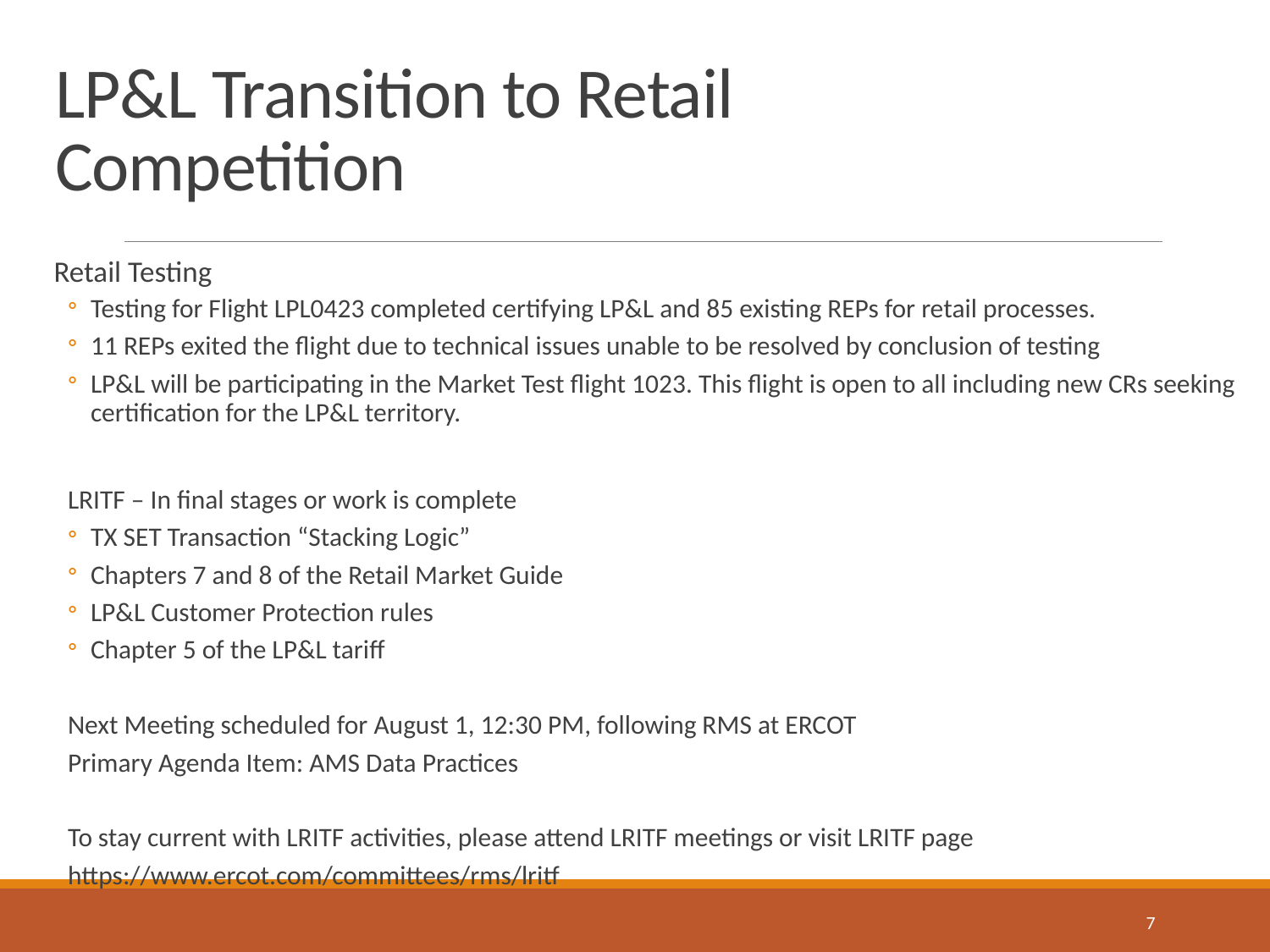

# LP&L Transition to Retail Competition
Retail Testing
Testing for Flight LPL0423 completed certifying LP&L and 85 existing REPs for retail processes.
11 REPs exited the flight due to technical issues unable to be resolved by conclusion of testing
LP&L will be participating in the Market Test flight 1023. This flight is open to all including new CRs seeking certification for the LP&L territory.

LRITF – In final stages or work is complete
TX SET Transaction “Stacking Logic”
Chapters 7 and 8 of the Retail Market Guide
LP&L Customer Protection rules
Chapter 5 of the LP&L tariff

Next Meeting scheduled for August 1, 12:30 PM, following RMS at ERCOT
Primary Agenda Item: AMS Data Practices

To stay current with LRITF activities, please attend LRITF meetings or visit LRITF page
https://www.ercot.com/committees/rms/lritf

7